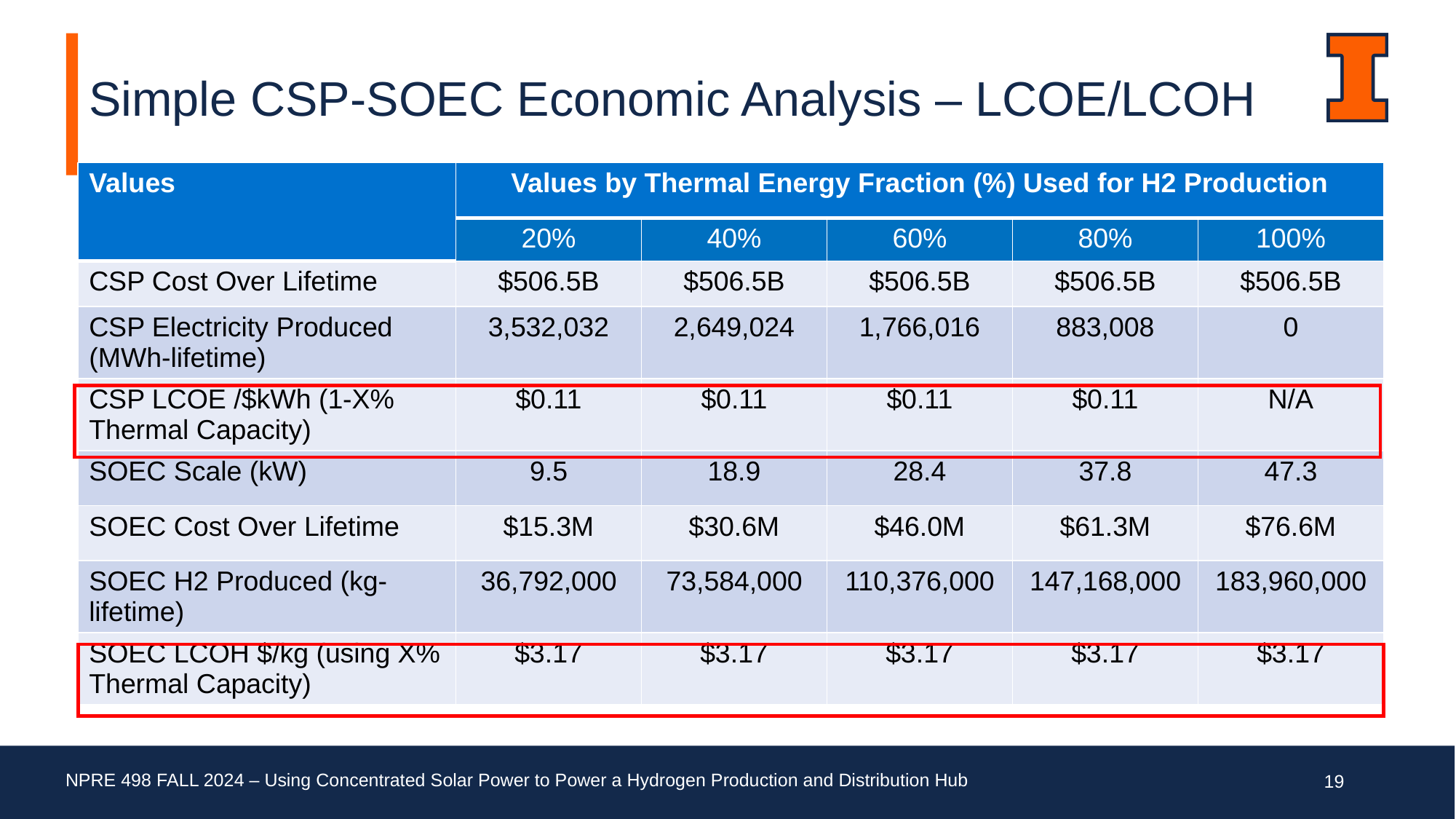

Simple CSP-SOEC Economic Analysis – LCOE/LCOH
| Values | Values by Thermal Energy Fraction (%) Used for H2 Production |  |  |  |  |
| --- | --- | --- | --- | --- | --- |
|  | 20% | 40% | 60% | 80% | 100% |
| CSP Cost Over Lifetime | $506.5B | $506.5B | $506.5B | $506.5B | $506.5B |
| CSP Electricity Produced (MWh-lifetime) | 3,532,032 | 2,649,024 | 1,766,016 | 883,008 | 0 |
| CSP LCOE /$kWh (1-X% Thermal Capacity) | $0.11 | $0.11 | $0.11 | $0.11 | N/A |
| SOEC Scale (kW) | 9.5 | 18.9 | 28.4 | 37.8 | 47.3 |
| SOEC Cost Over Lifetime | $15.3M | $30.6M | $46.0M | $61.3M | $76.6M |
| SOEC H2 Produced (kg-lifetime) | 36,792,000 | 73,584,000 | 110,376,000 | 147,168,000 | 183,960,000 |
| SOEC LCOH $/kg (using X% Thermal Capacity) | $3.17 | $3.17 | $3.17 | $3.17 | $3.17 |

NPRE 498 FALL 2024 – Using Concentrated Solar Power to Power a Hydrogen Production and Distribution Hub
19